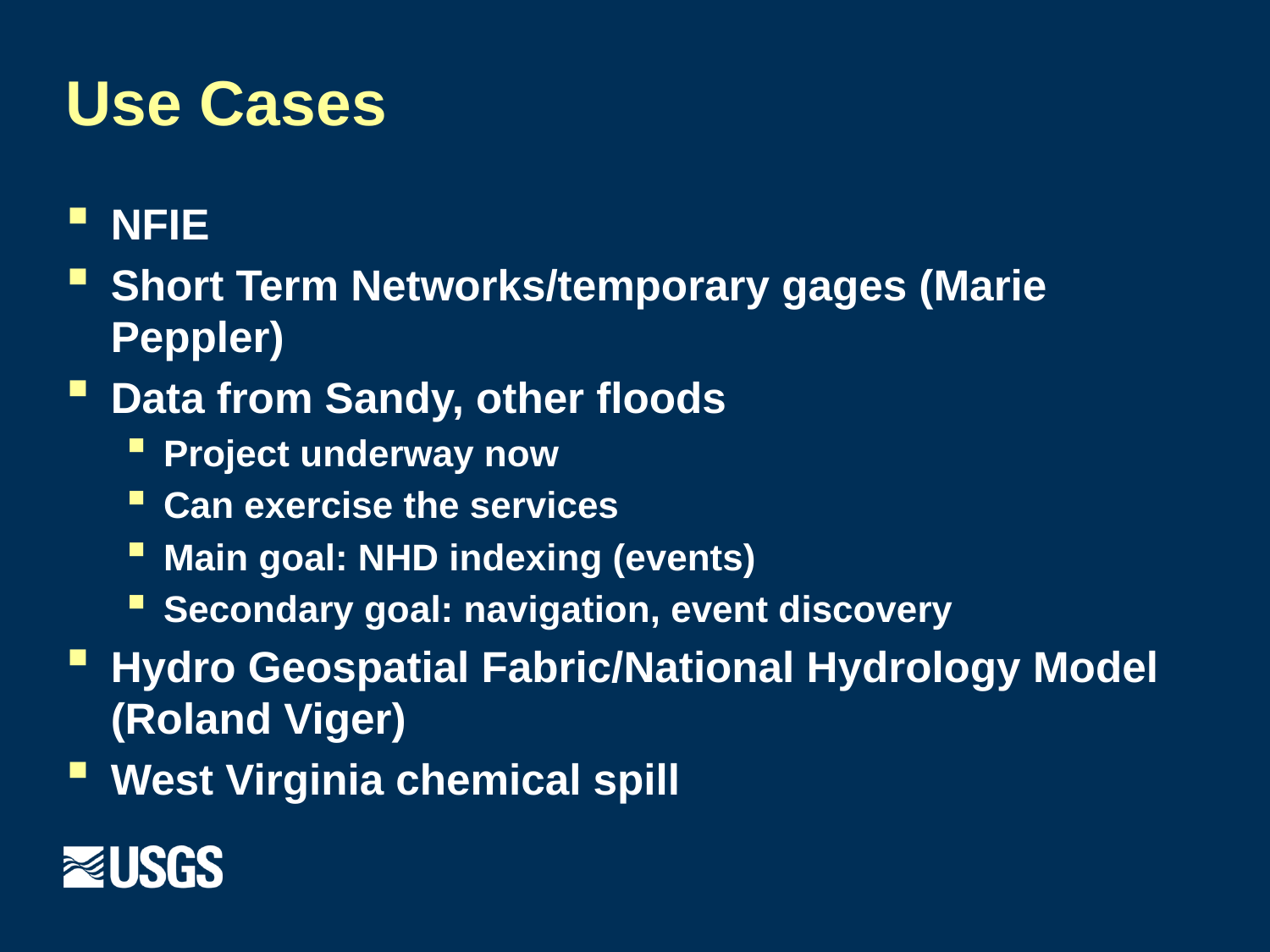

# Use Cases
NFIE
Short Term Networks/temporary gages (Marie Peppler)
Data from Sandy, other floods
Project underway now
Can exercise the services
Main goal: NHD indexing (events)
Secondary goal: navigation, event discovery
Hydro Geospatial Fabric/National Hydrology Model (Roland Viger)
West Virginia chemical spill